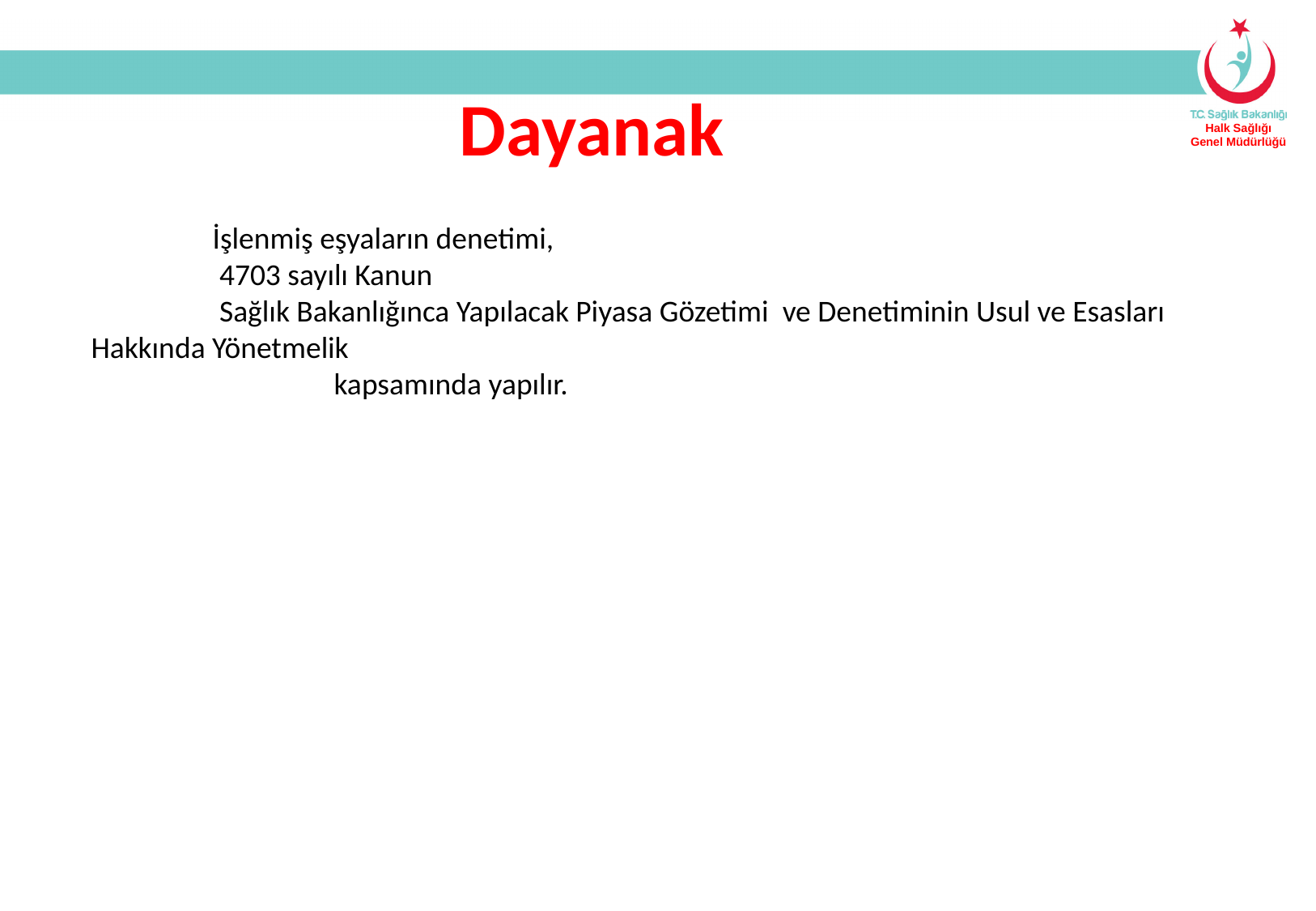

Dayanak
	İşlenmiş eşyaların denetimi,
	 4703 sayılı Kanun
	 Sağlık Bakanlığınca Yapılacak Piyasa Gözetimi  ve Denetiminin Usul ve Esasları Hakkında Yönetmelik
		kapsamında yapılır.